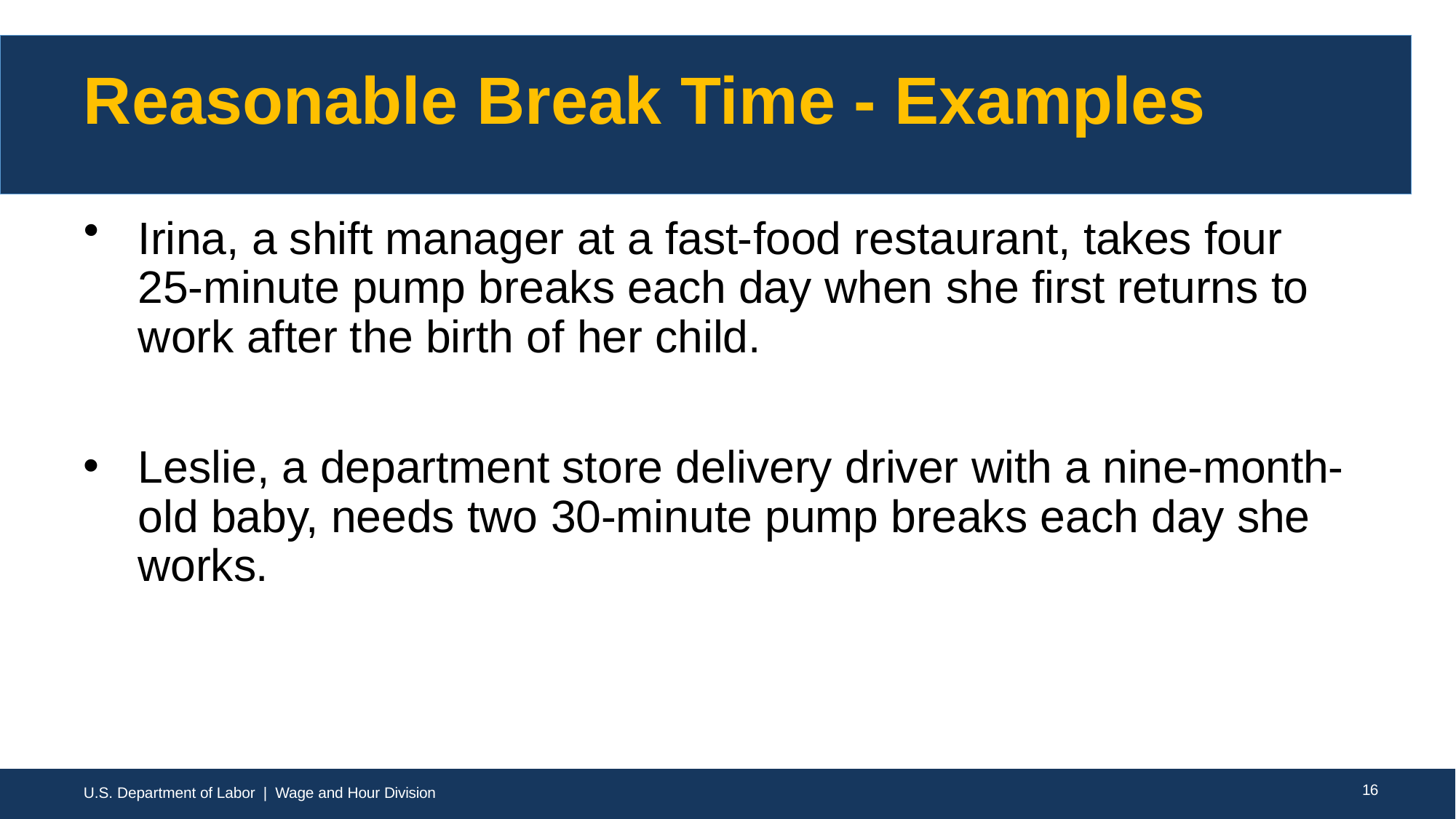

# Reasonable Break Time - Examples
Irina, a shift manager at a fast-food restaurant, takes four 25-minute pump breaks each day when she first returns to work after the birth of her child.

Leslie, a department store delivery driver with a nine-month- old baby, needs two 30-minute pump breaks each day she works.
U.S. Department of Labor | Wage and Hour Division
16